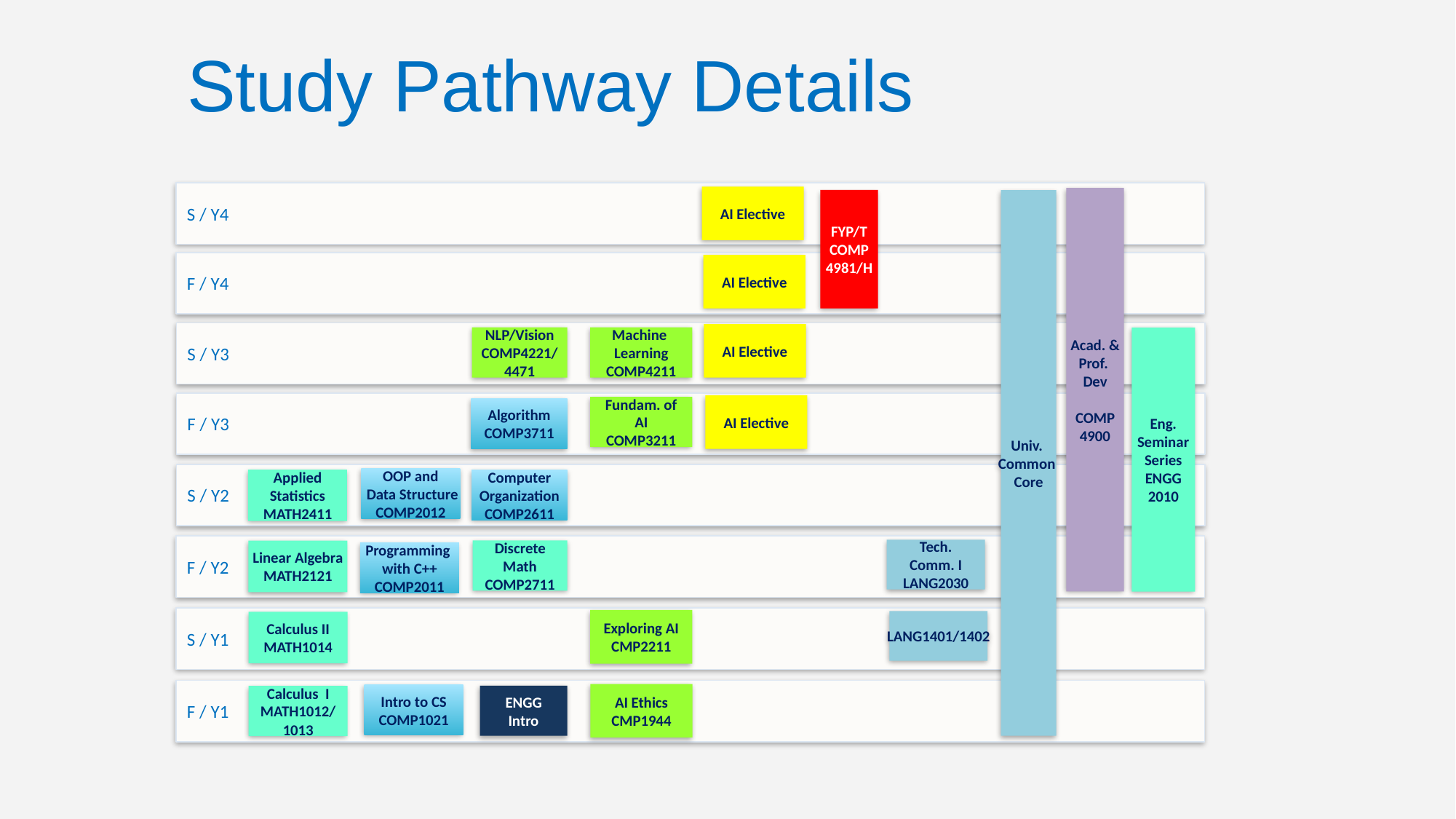

# Study Pathway Details
S / Y4
AI Elective
Acad. &
Prof.
Dev

COMP
4900
FYP/T
COMP
4981/H
Univ.
Common
Core
F / Y4
AI Elective
S / Y3
AI Elective
NLP/Vision
COMP4221/
4471
Machine
Learning
COMP4211
Eng.
Seminar
Series
ENGG
2010
F / Y3
AI Elective
Fundam. of
AI
COMP3211
Algorithm
COMP3711
S / Y2
OOP and
 Data Structure
COMP2012
Applied
Statistics
MATH2411
Computer
Organization
COMP2611
F / Y2
Tech.
Comm. I
LANG2030
Discrete
Math
COMP2711
Linear Algebra
MATH2121
Programming
with C++
COMP2011
S / Y1
Exploring AI
CMP2211
LANG1401/1402
Calculus II
MATH1014
F / Y1
AI Ethics
CMP1944
Intro to CS
COMP1021
ENGG
Intro
Calculus  I
MATH1012/
1013